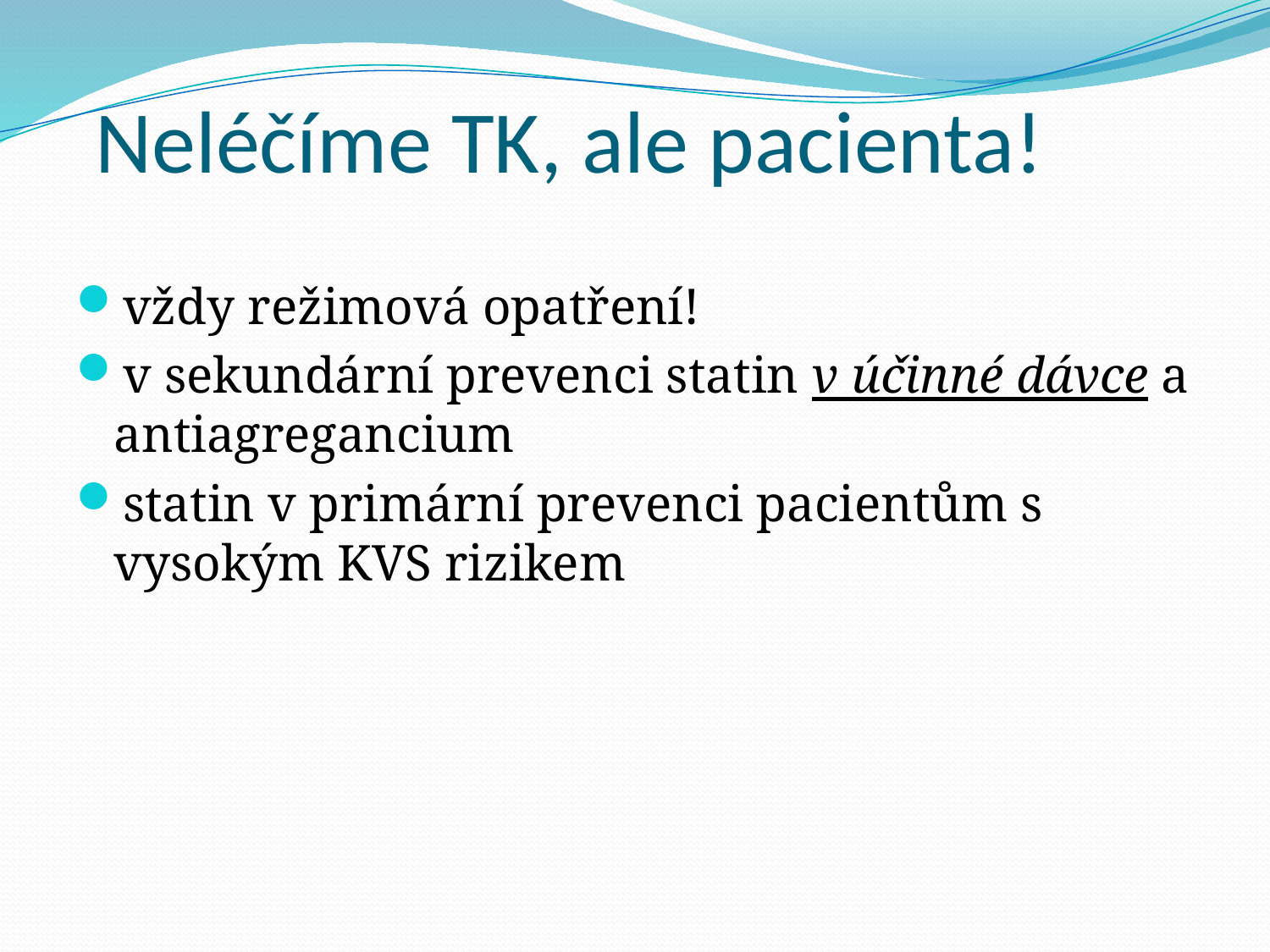

# Neléčíme TK, ale pacienta!
vždy režimová opatření!
v sekundární prevenci statin v účinné dávce a antiagregancium
statin v primární prevenci pacientům s vysokým KVS rizikem